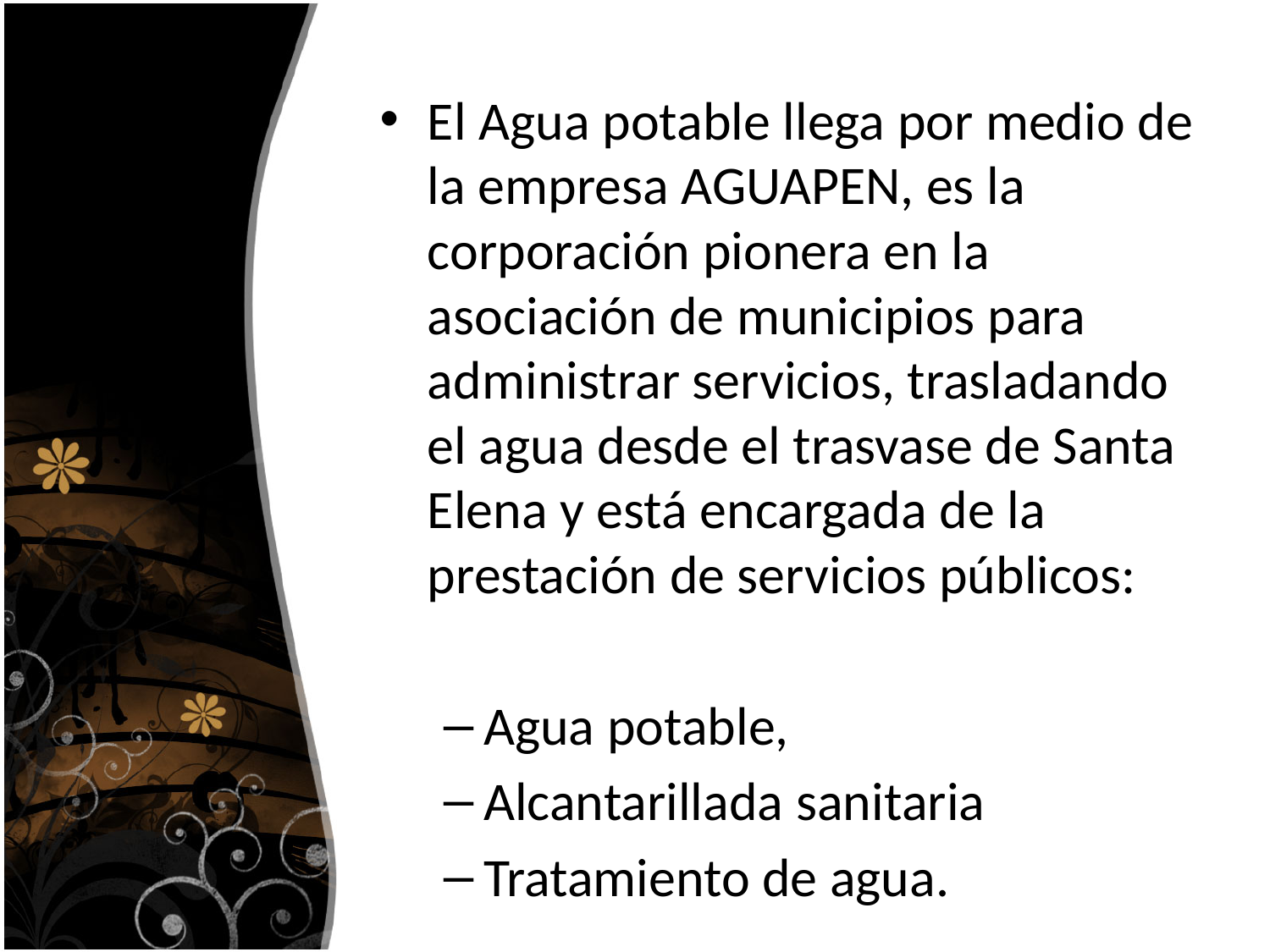

El Agua potable llega por medio de la empresa AGUAPEN, es la corporación pionera en la asociación de municipios para administrar servicios, trasladando el agua desde el trasvase de Santa Elena y está encargada de la prestación de servicios públicos:

Agua potable,
Alcantarillada sanitaria
Tratamiento de agua.